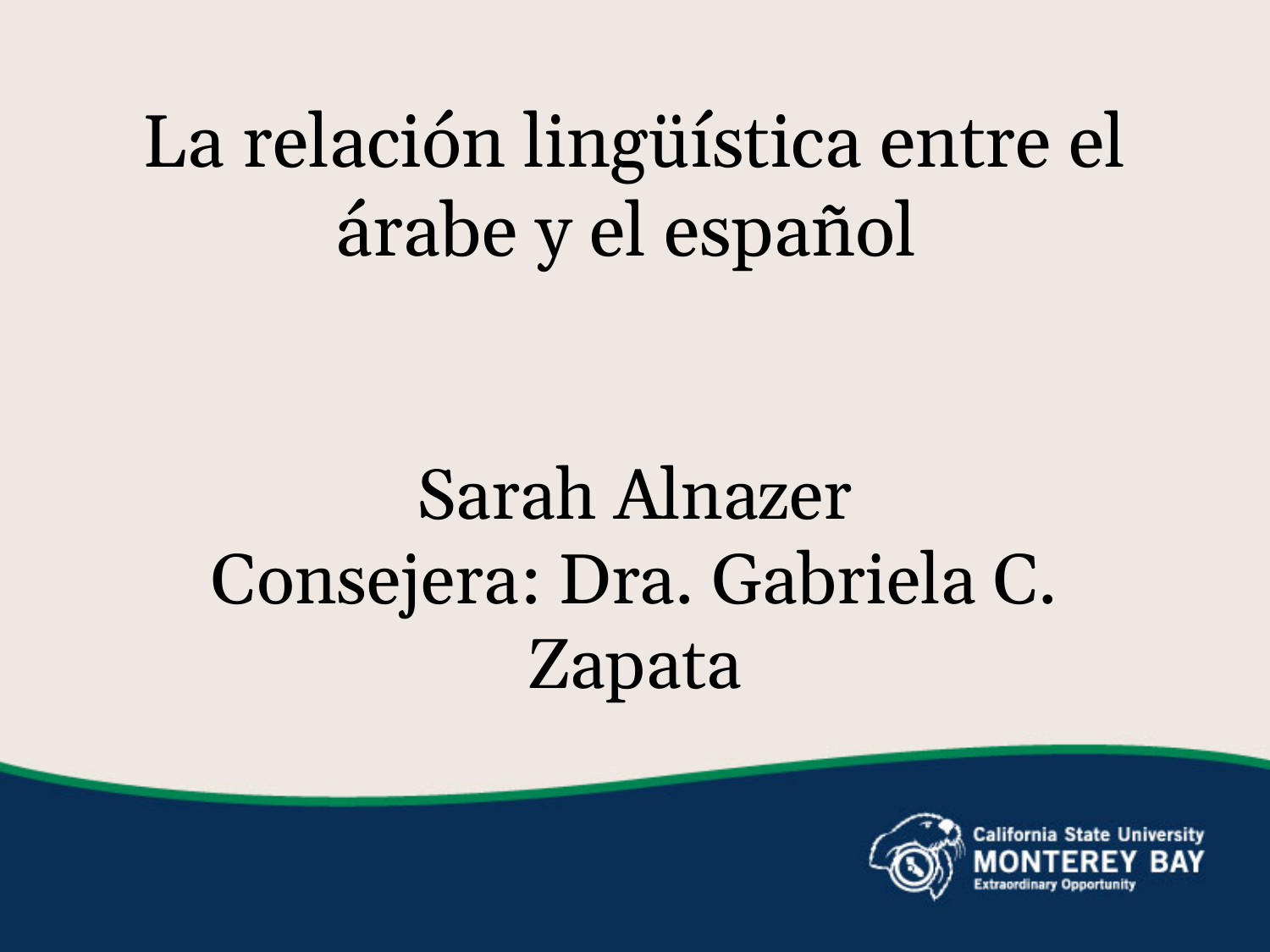

# La relación lingüística entre el árabe y el español Sarah Alnazer Consejera: Dra. Gabriela C. Zapata